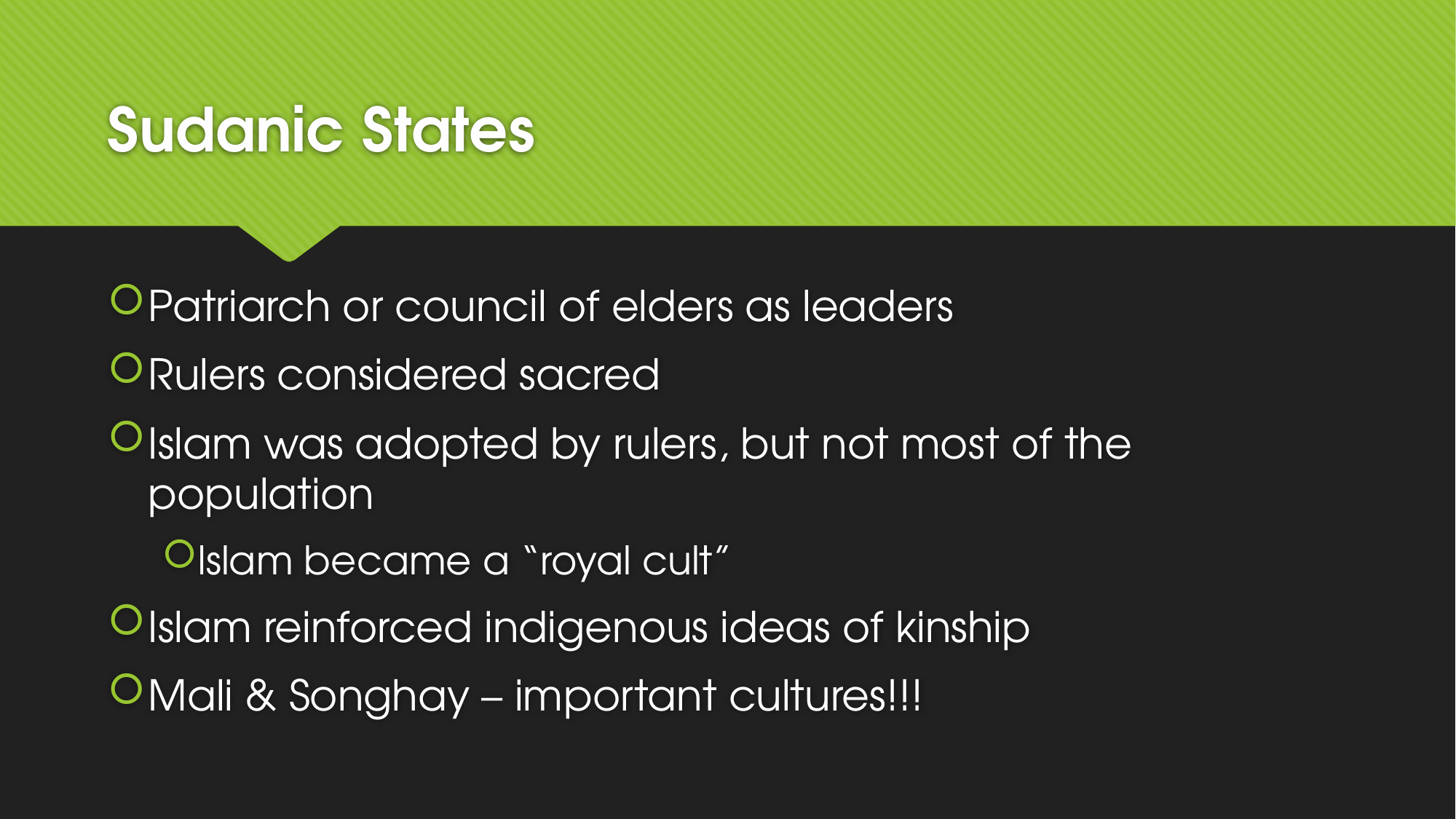

# Sudanic States
Patriarch or council of elders as leaders
Rulers considered sacred
Islam was adopted by rulers, but not most of the population
Islam became a “royal cult”
Islam reinforced indigenous ideas of kinship
Mali & Songhay – important cultures!!!